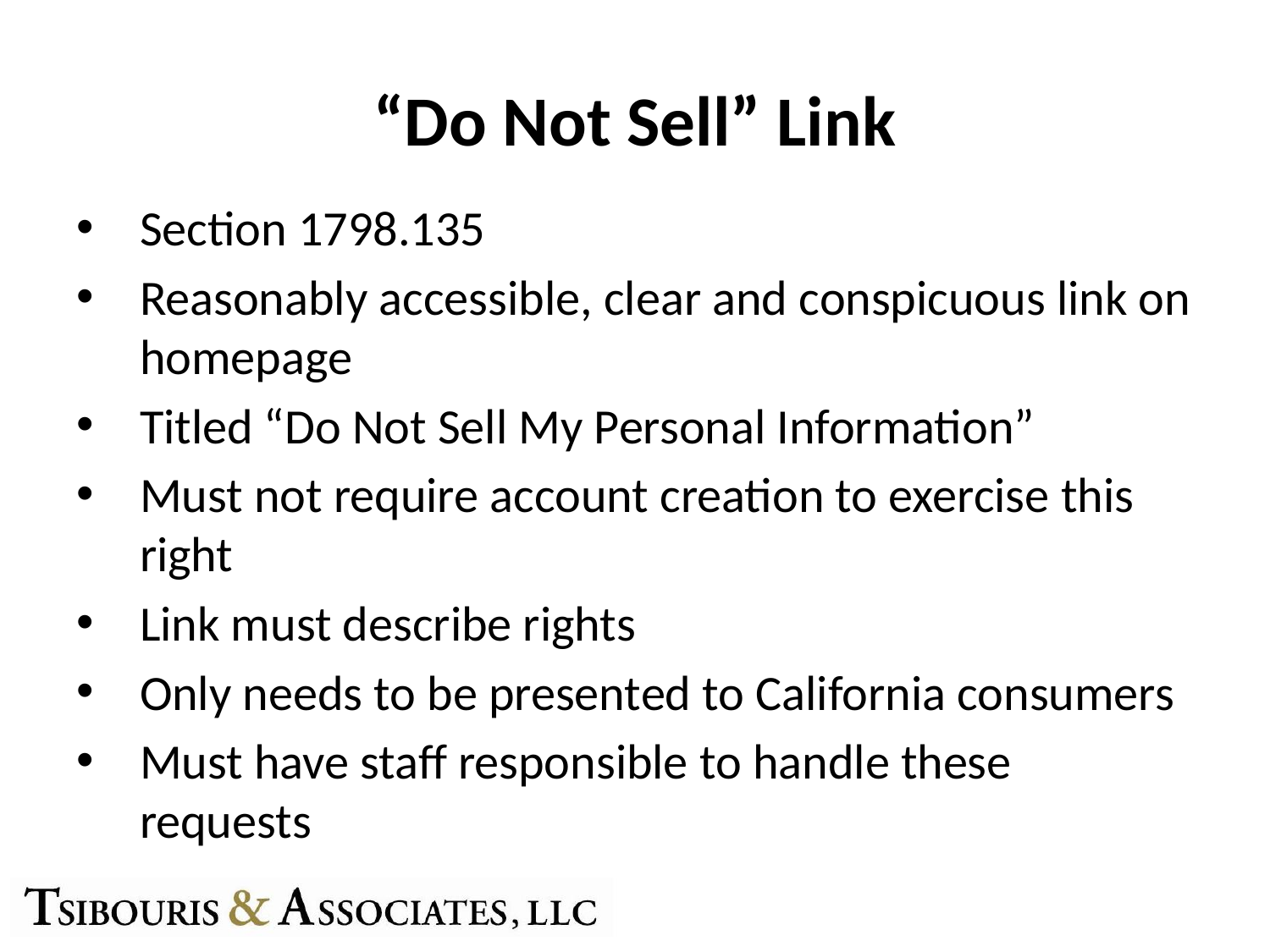

# “Do Not Sell” Link
Section 1798.135
Reasonably accessible, clear and conspicuous link on homepage
Titled “Do Not Sell My Personal Information”
Must not require account creation to exercise this right
Link must describe rights
Only needs to be presented to California consumers
Must have staff responsible to handle these requests